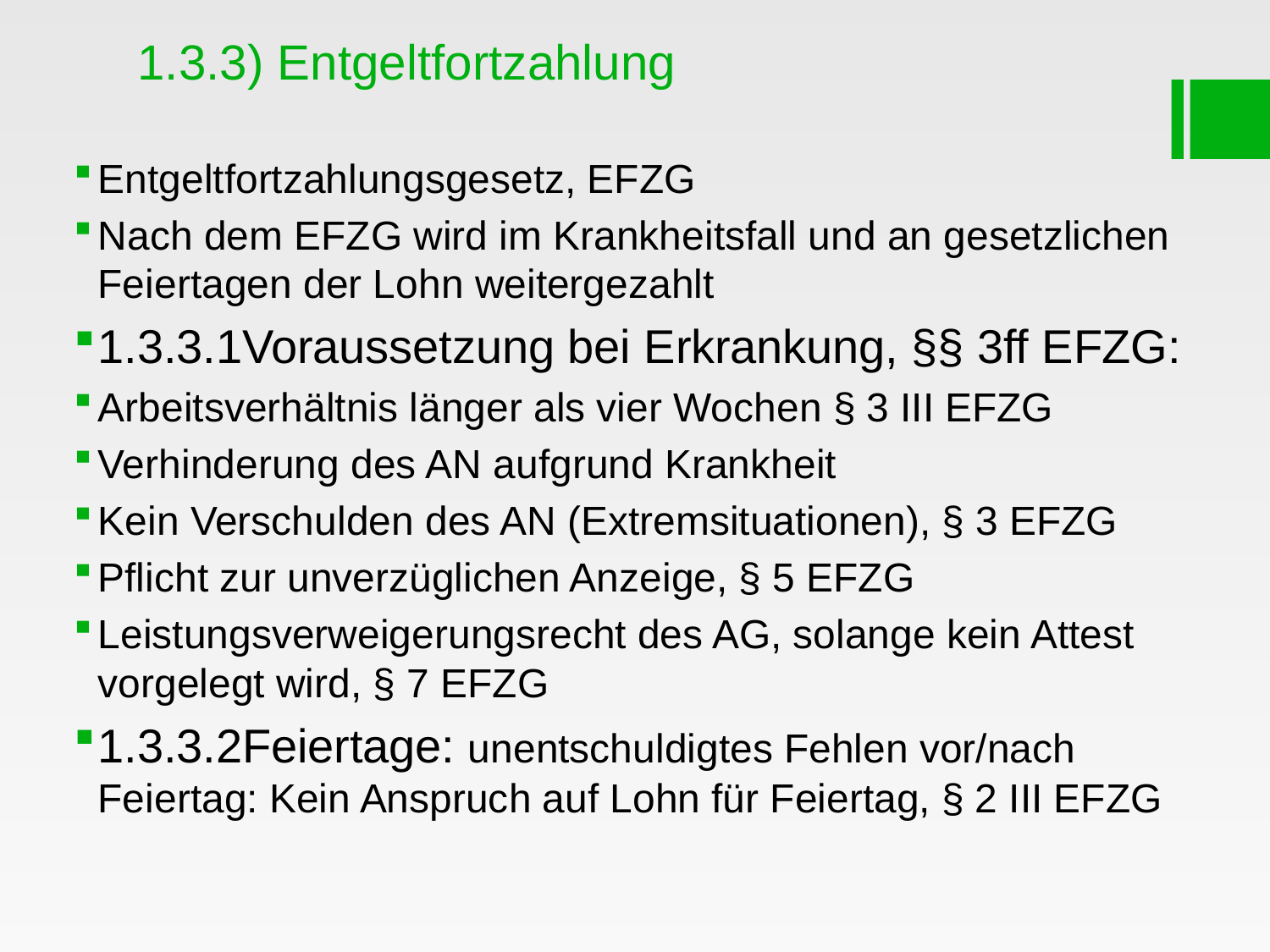

# 1.3.3) Entgeltfortzahlung
Entgeltfortzahlungsgesetz, EFZG
Nach dem EFZG wird im Krankheitsfall und an gesetzlichen Feiertagen der Lohn weitergezahlt
1.3.3.1Voraussetzung bei Erkrankung, §§ 3ff EFZG:
Arbeitsverhältnis länger als vier Wochen § 3 III EFZG
Verhinderung des AN aufgrund Krankheit
Kein Verschulden des AN (Extremsituationen), § 3 EFZG
Pflicht zur unverzüglichen Anzeige, § 5 EFZG
Leistungsverweigerungsrecht des AG, solange kein Attest vorgelegt wird, § 7 EFZG
1.3.3.2Feiertage: unentschuldigtes Fehlen vor/nach Feiertag: Kein Anspruch auf Lohn für Feiertag, § 2 III EFZG